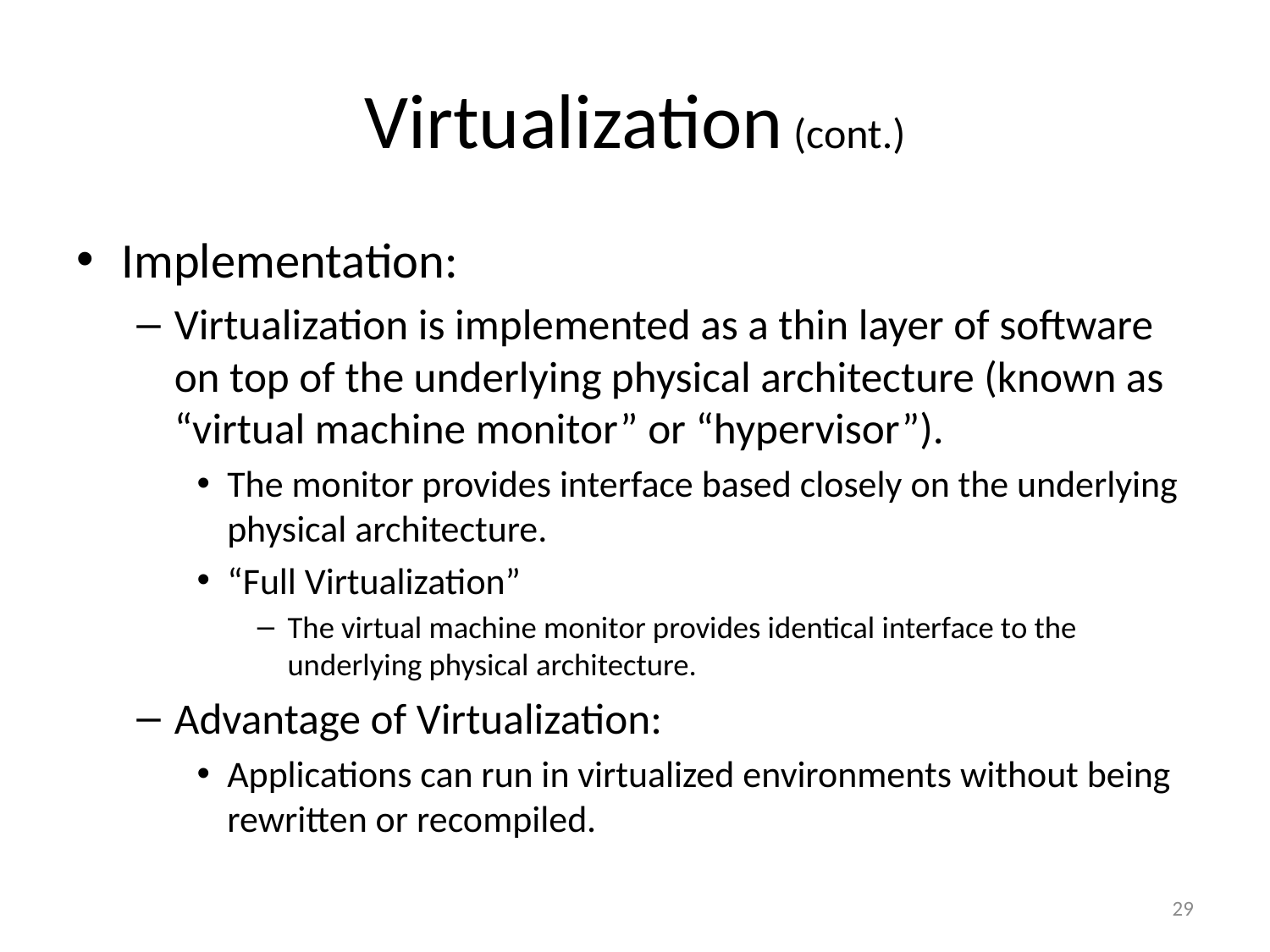

# Virtualization (cont.)
Implementation:
Virtualization is implemented as a thin layer of software on top of the underlying physical architecture (known as “virtual machine monitor” or “hypervisor”).
The monitor provides interface based closely on the underlying physical architecture.
“Full Virtualization”
The virtual machine monitor provides identical interface to the underlying physical architecture.
Advantage of Virtualization:
Applications can run in virtualized environments without being rewritten or recompiled.

29